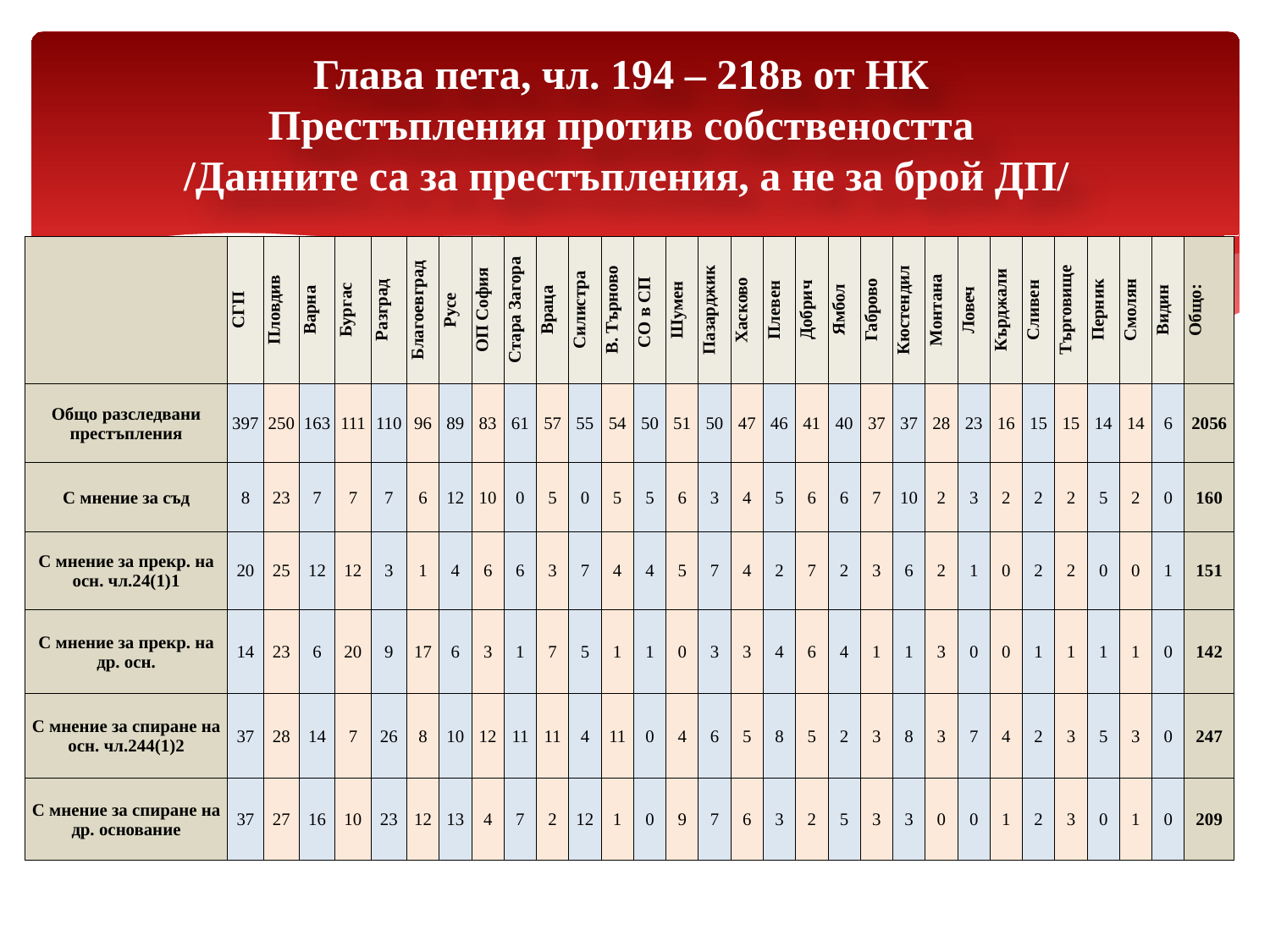

# Глава пета, чл. 194 – 218в от НК Престъпления против собствеността /Данните са за престъпления, а не за брой ДП/
|  | СГП | Пловдив | Варна | Бургас | Разград | Благоевград | Русе | ОП София | Стара Загора | Враца | Силистра | В. Търново | СО в СП | Шумен | Пазарджик | Хасково | Плевен | Добрич | Ямбол | Габрово | Кюстендил | Монтана | Ловеч | Кърджали | Сливен | Търговище | Перник | Смолян | Видин | Общо: |
| --- | --- | --- | --- | --- | --- | --- | --- | --- | --- | --- | --- | --- | --- | --- | --- | --- | --- | --- | --- | --- | --- | --- | --- | --- | --- | --- | --- | --- | --- | --- |
| Общо разследвани престъпления | 397 | 250 | 163 | 111 | 110 | 96 | 89 | 83 | 61 | 57 | 55 | 54 | 50 | 51 | 50 | 47 | 46 | 41 | 40 | 37 | 37 | 28 | 23 | 16 | 15 | 15 | 14 | 14 | 6 | 2056 |
| С мнение за съд | 8 | 23 | 7 | 7 | 7 | 6 | 12 | 10 | 0 | 5 | 0 | 5 | 5 | 6 | 3 | 4 | 5 | 6 | 6 | 7 | 10 | 2 | 3 | 2 | 2 | 2 | 5 | 2 | 0 | 160 |
| С мнение за прекр. на осн. чл.24(1)1 | 20 | 25 | 12 | 12 | 3 | 1 | 4 | 6 | 6 | 3 | 7 | 4 | 4 | 5 | 7 | 4 | 2 | 7 | 2 | 3 | 6 | 2 | 1 | 0 | 2 | 2 | 0 | 0 | 1 | 151 |
| С мнение за прекр. на др. осн. | 14 | 23 | 6 | 20 | 9 | 17 | 6 | 3 | 1 | 7 | 5 | 1 | 1 | 0 | 3 | 3 | 4 | 6 | 4 | 1 | 1 | 3 | 0 | 0 | 1 | 1 | 1 | 1 | 0 | 142 |
| С мнение за спиране на осн. чл.244(1)2 | 37 | 28 | 14 | 7 | 26 | 8 | 10 | 12 | 11 | 11 | 4 | 11 | 0 | 4 | 6 | 5 | 8 | 5 | 2 | 3 | 8 | 3 | 7 | 4 | 2 | 3 | 5 | 3 | 0 | 247 |
| С мнение за спиране на др. основание | 37 | 27 | 16 | 10 | 23 | 12 | 13 | 4 | 7 | 2 | 12 | 1 | 0 | 9 | 7 | 6 | 3 | 2 | 5 | 3 | 3 | 0 | 0 | 1 | 2 | 3 | 0 | 1 | 0 | 209 |